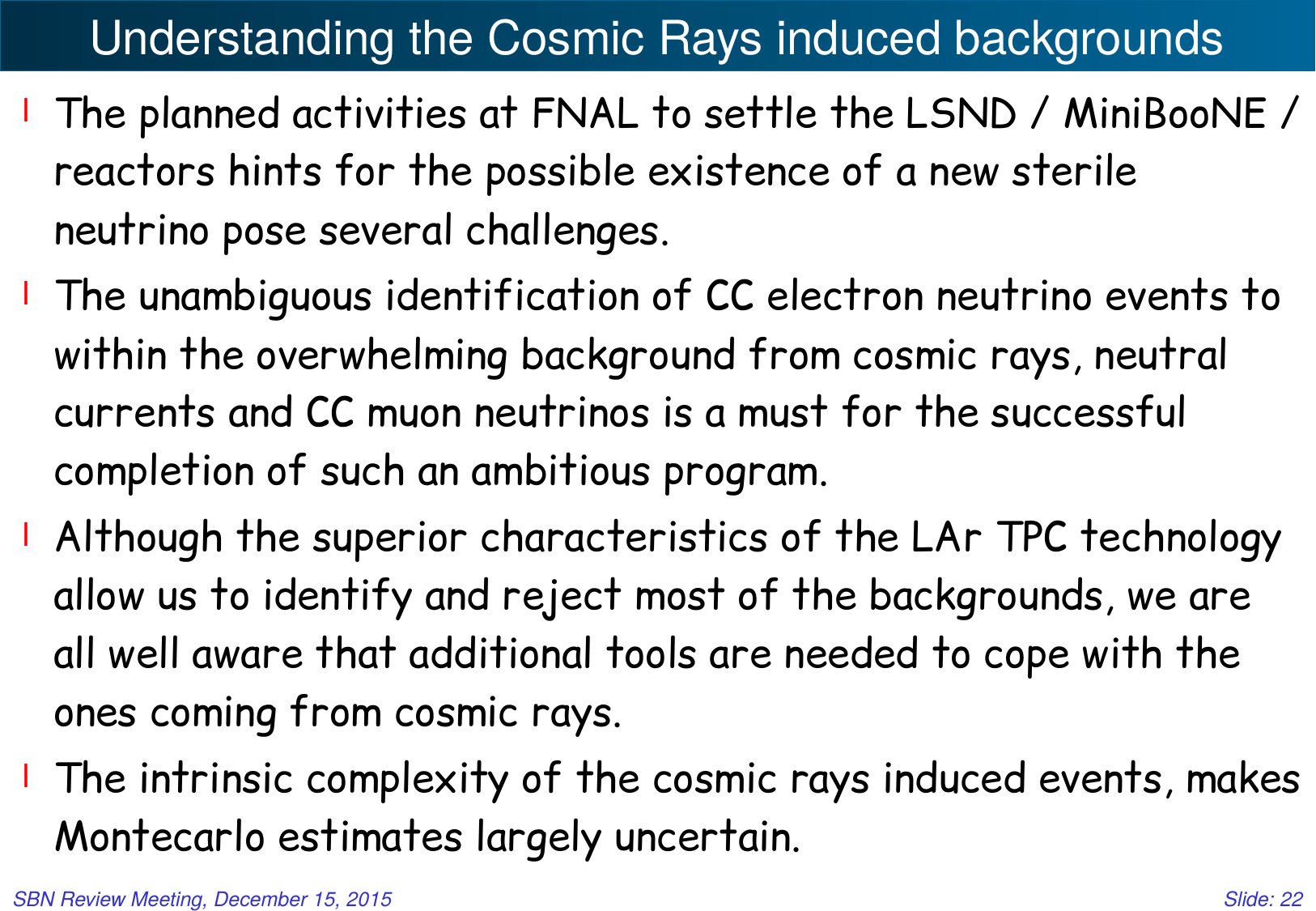

# Understanding the Cosmic Rays induced backgrounds
The planned activities at FNAL to settle the LSND / MiniBooNE / reactors hints for the possible existence of a new sterile neutrino pose several challenges.
The unambiguous identification of CC electron neutrino events to within the overwhelming background from cosmic rays, neutral currents and CC muon neutrinos is a must for the successful completion of such an ambitious program.
Although the superior characteristics of the LAr TPC technology allow us to identify and reject most of the backgrounds, we are all well aware that additional tools are needed to cope with the ones coming from cosmic rays.
The intrinsic complexity of the cosmic rays induced events, makes Montecarlo estimates largely uncertain.
SBN Review Meeting, December 15, 2015
Slide: 22